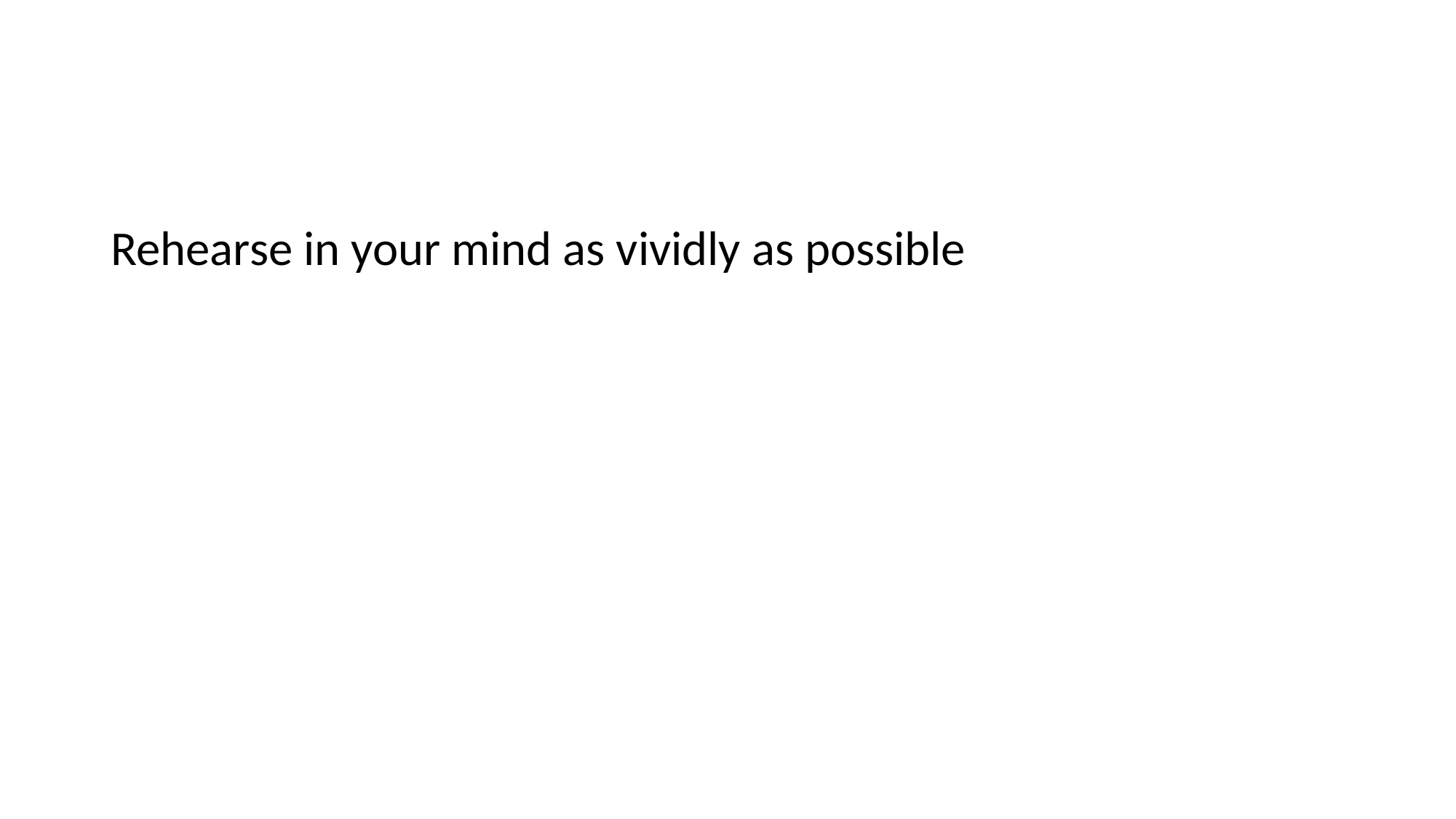

#
Rehearse in your mind as vividly as possible